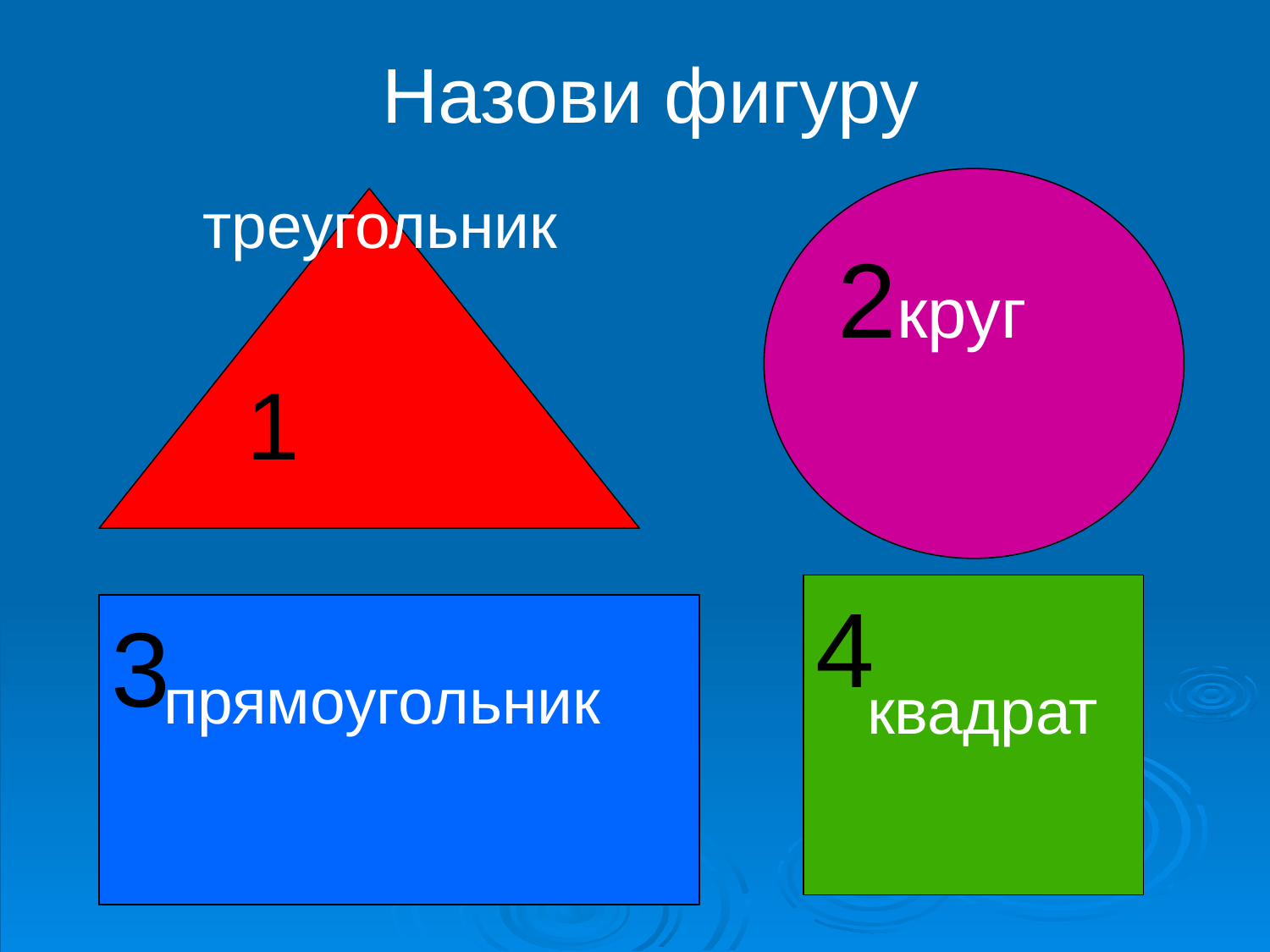

Назови фигуру

2круг

треугольник
1
4
3
прямоугольник
квадрат